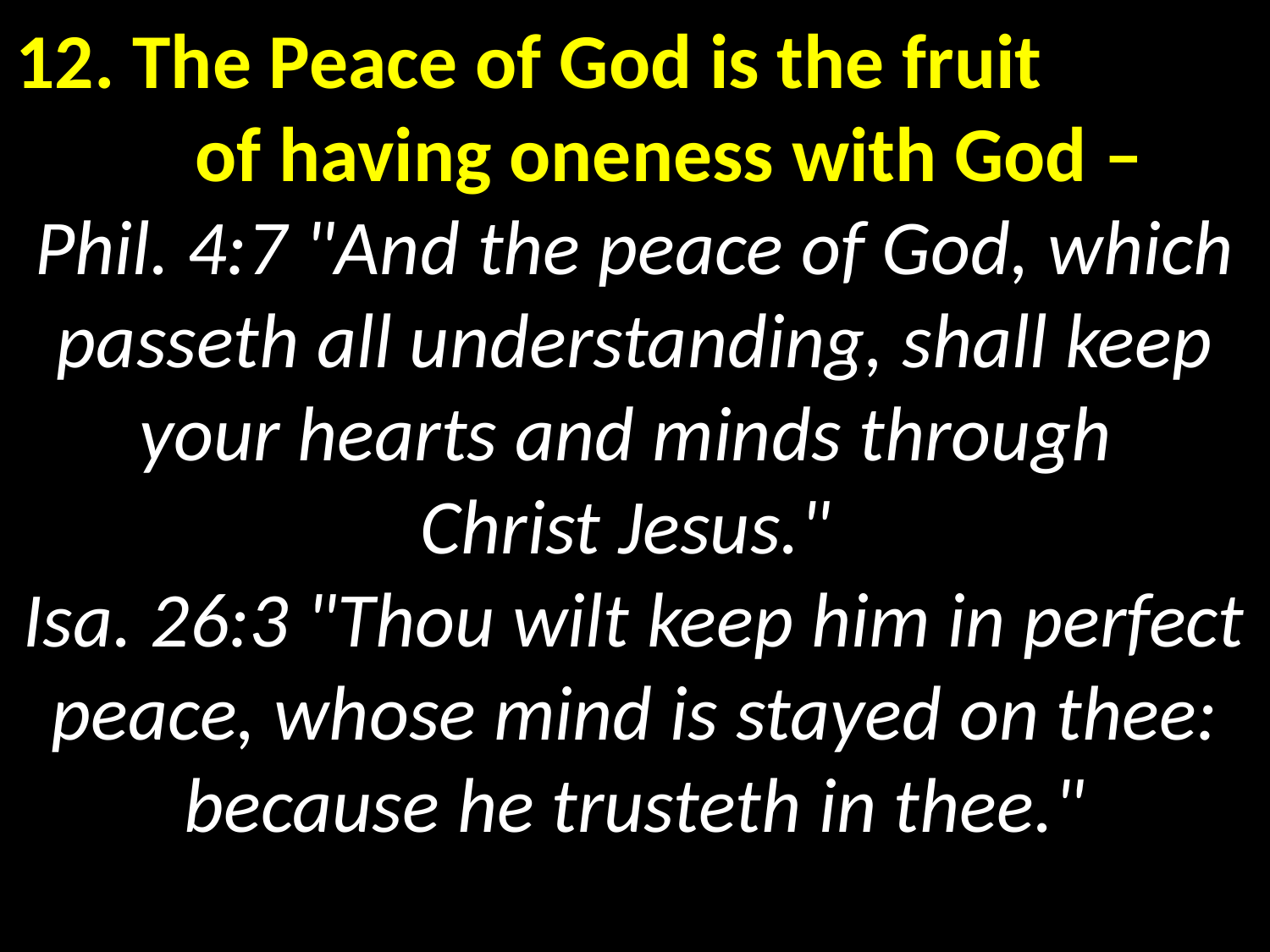

# 12. The Peace of God is the fruit                  of having oneness with God – Phil. 4:7 "And the peace of God, which passeth all understanding, shall keep your hearts and minds through Christ Jesus." Isa. 26:3 "Thou wilt keep him in perfect peace, whose mind is stayed on thee: because he trusteth in thee."